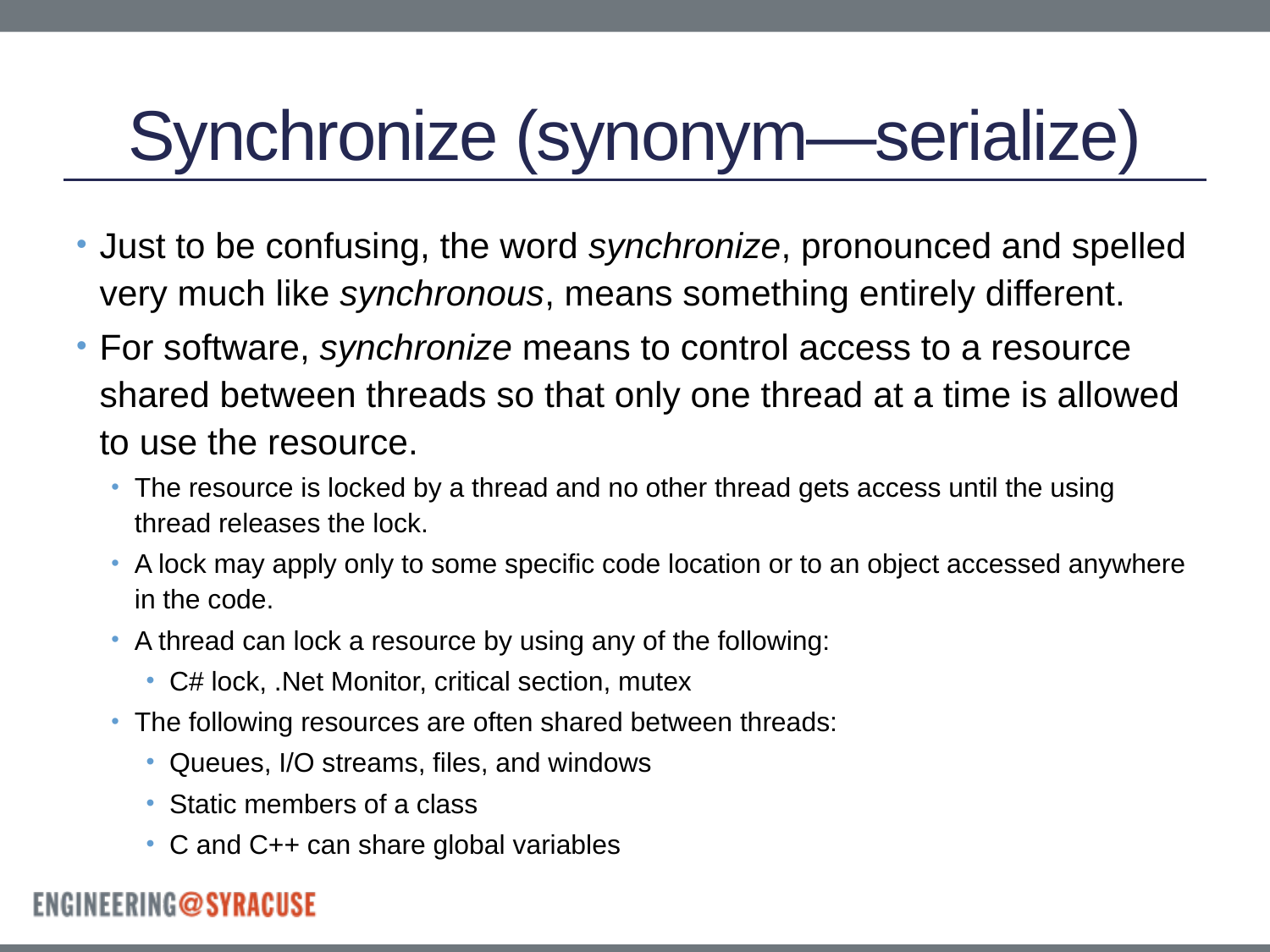

# Synchronize (synonym—serialize)
Just to be confusing, the word synchronize, pronounced and spelled very much like synchronous, means something entirely different.
For software, synchronize means to control access to a resource shared between threads so that only one thread at a time is allowed to use the resource.
The resource is locked by a thread and no other thread gets access until the using thread releases the lock.
A lock may apply only to some specific code location or to an object accessed anywhere in the code.
A thread can lock a resource by using any of the following:
C# lock, .Net Monitor, critical section, mutex
The following resources are often shared between threads:
Queues, I/O streams, files, and windows
Static members of a class
C and C++ can share global variables